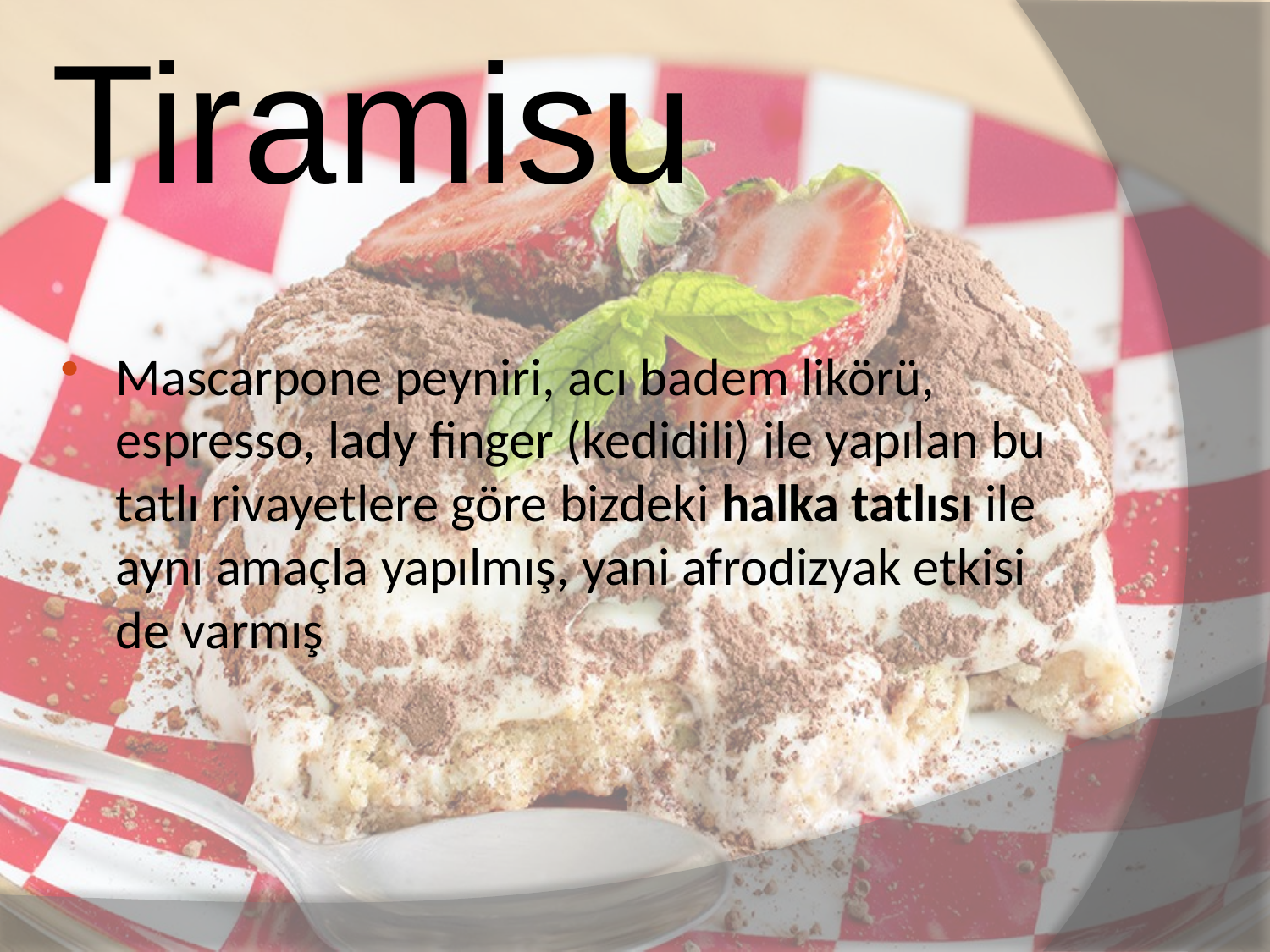

# Tiramisu
Mascarpone peyniri, acı badem likörü, espresso, lady finger (kedidili) ile yapılan bu tatlı rivayetlere göre bizdeki halka tatlısı ile aynı amaçla yapılmış, yani afrodizyak etkisi de varmış